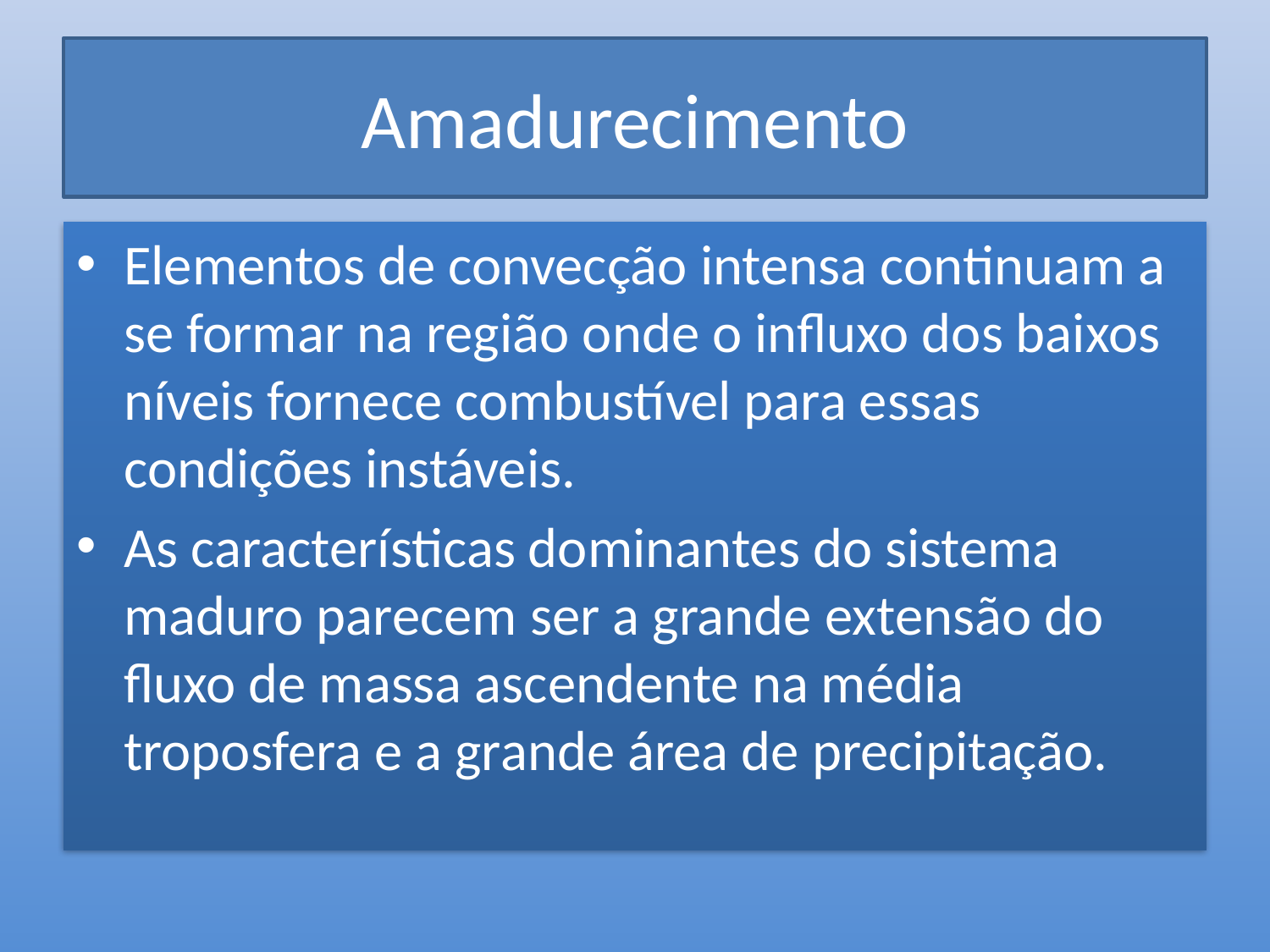

# Amadurecimento
Elementos de convecção intensa continuam a se formar na região onde o influxo dos baixos níveis fornece combustível para essas condições instáveis.
As características dominantes do sistema maduro parecem ser a grande extensão do fluxo de massa ascendente na média troposfera e a grande área de precipitação.